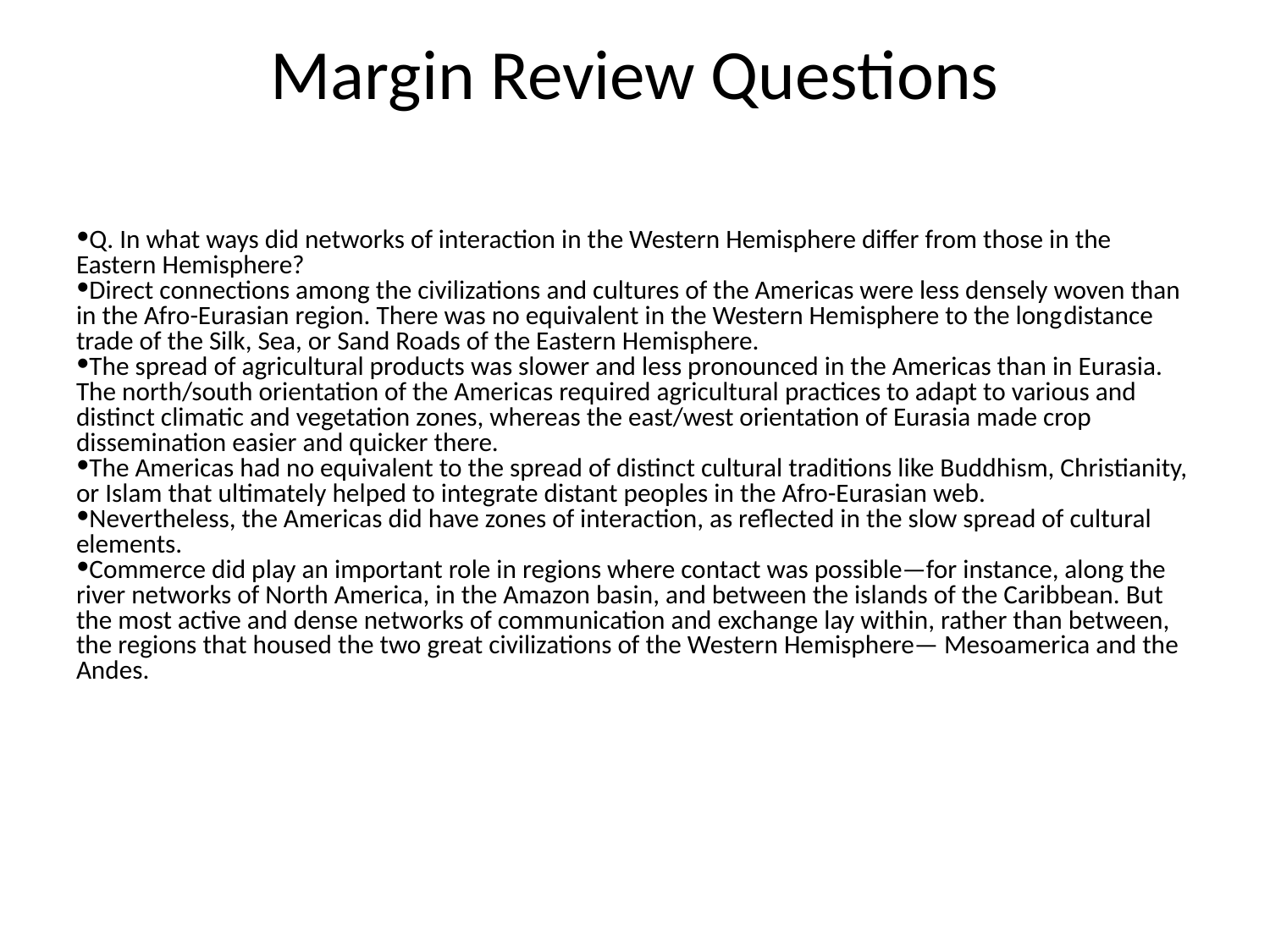

# Margin Review Questions
Q. In what ways did networks of interaction in the Western Hemisphere differ from those in the Eastern Hemisphere?
Direct connections among the civilizations and cultures of the Americas were less densely woven than in the Afro-Eurasian region. There was no equivalent in the Western Hemisphere to the long­distance trade of the Silk, Sea, or Sand Roads of the Eastern Hemisphere.
The spread of agricultural products was slower and less pronounced in the Americas than in Eurasia. The north/south orientation of the Americas required agricultural practices to adapt to various and distinct climatic and vegetation zones, whereas the east/west orientation of Eurasia made crop dissemination easier and quicker there.
The Americas had no equivalent to the spread of distinct cultural traditions like Buddhism, Christianity, or Islam that ultimately helped to integrate distant peoples in the Afro-Eurasian web.
Nevertheless, the Americas did have zones of interaction, as reflected in the slow spread of cultural elements.
Commerce did play an important role in regions where contact was possible—for instance, along the river networks of North America, in the Amazon basin, and between the islands of the Caribbean. But the most active and dense networks of communication and exchange lay within, rather than between, the regions that housed the two great civilizations of the Western Hemisphere— Mesoamerica and the Andes.